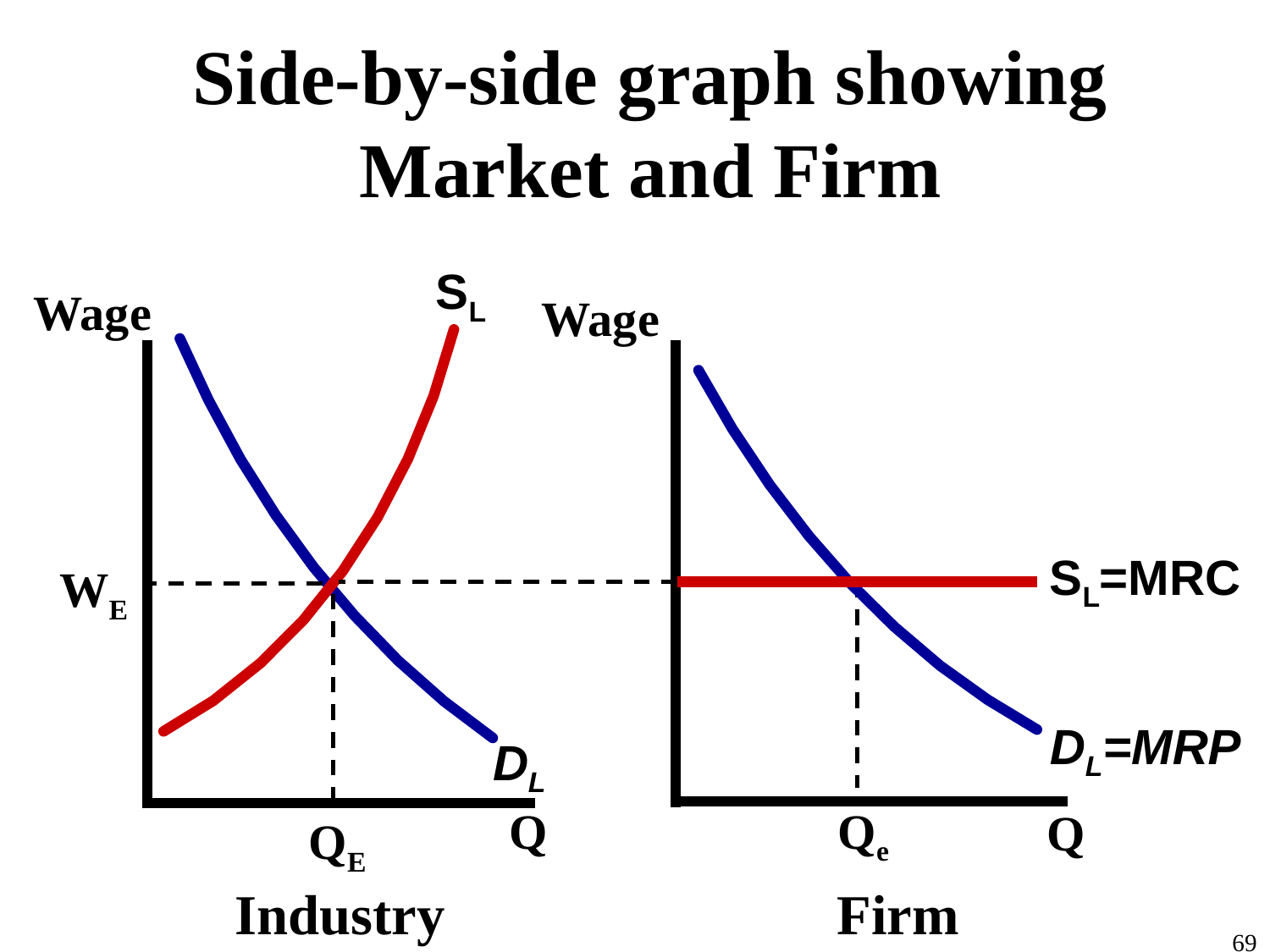

Side-by-side graph showing Market and Firm
SL
Wage
Wage

SL=MRC
WE
DL=MRP
DL
Q
Qe
Q
QE
Industry
Firm
69